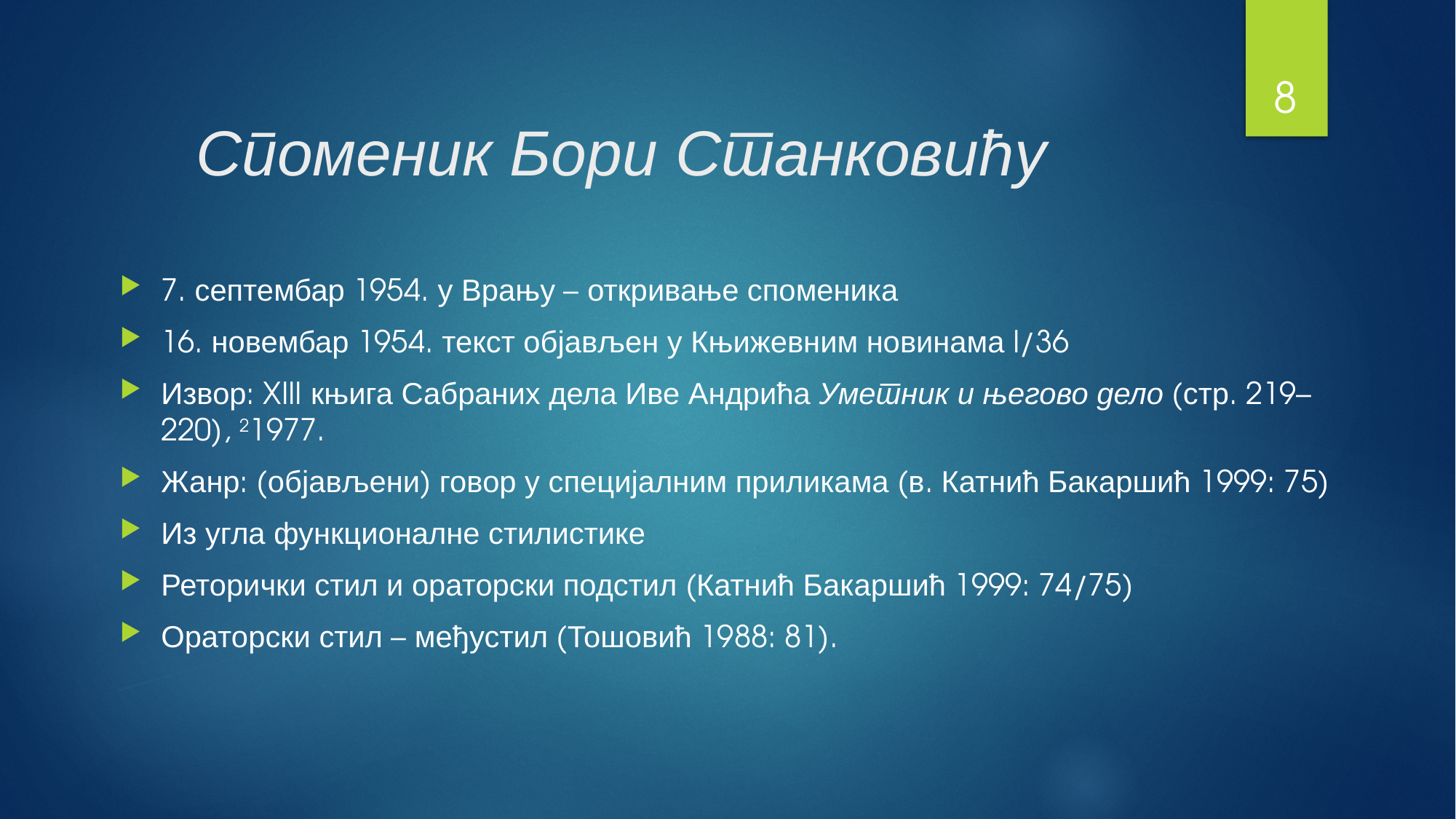

8
# Споменик Бори Станковићу

7. септембар 1954. у Врању – откривање споменика
16. новембар 1954. текст објављен у Књижевним новинама I/36
Извор: XIII књига Сабраних дела Иве Андрића Уметник и његово дело (стр. 219–220), 21977.
Жанр: (објављени) говор у специјалним приликама (в. Катнић Бакаршић 1999: 75)
Из угла функционалне стилистике
Реторички стил и ораторски подстил (Катнић Бакаршић 1999: 74/75)
Ораторски стил – међустил (Тошовић 1988: 81).